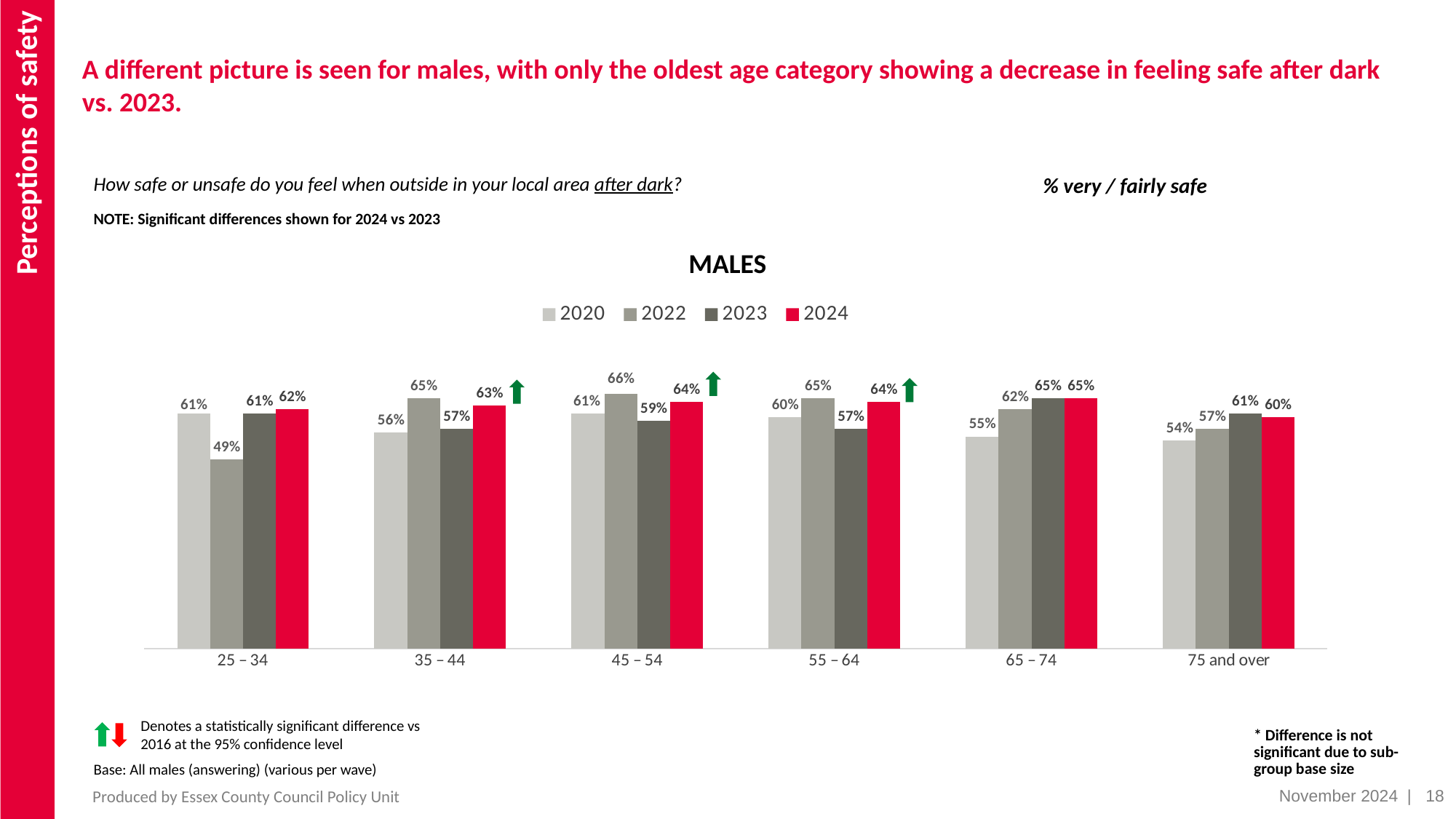

Perceptions of safety
# A different picture is seen for males, with only the oldest age category showing a decrease in feeling safe after dark vs. 2023.
How safe or unsafe do you feel when outside in your local area after dark?
% very / fairly safe
NOTE: Significant differences shown for 2024 vs 2023
MALES

### Chart

| Category | 2020 | 2022 | 2023 | 2024 |
|---|---|---|---|---|
| 25 – 34 | 0.61 | 0.49 | 0.61 | 0.62 |
| 35 – 44 | 0.56 | 0.65 | 0.57 | 0.63 |
| 45 – 54 | 0.61 | 0.66 | 0.59 | 0.64 |
| 55 – 64 | 0.6 | 0.65 | 0.57 | 0.64 |
| 65 – 74 | 0.55 | 0.62 | 0.65 | 0.65 |
| 75 and over | 0.54 | 0.57 | 0.61 | 0.6 |

Denotes a statistically significant difference vs 2016 at the 95% confidence level

* Difference is not significant due to sub-group base size
Base: All males (answering) (various per wave)
November 2024
|   18
Produced by Essex County Council Policy Unit